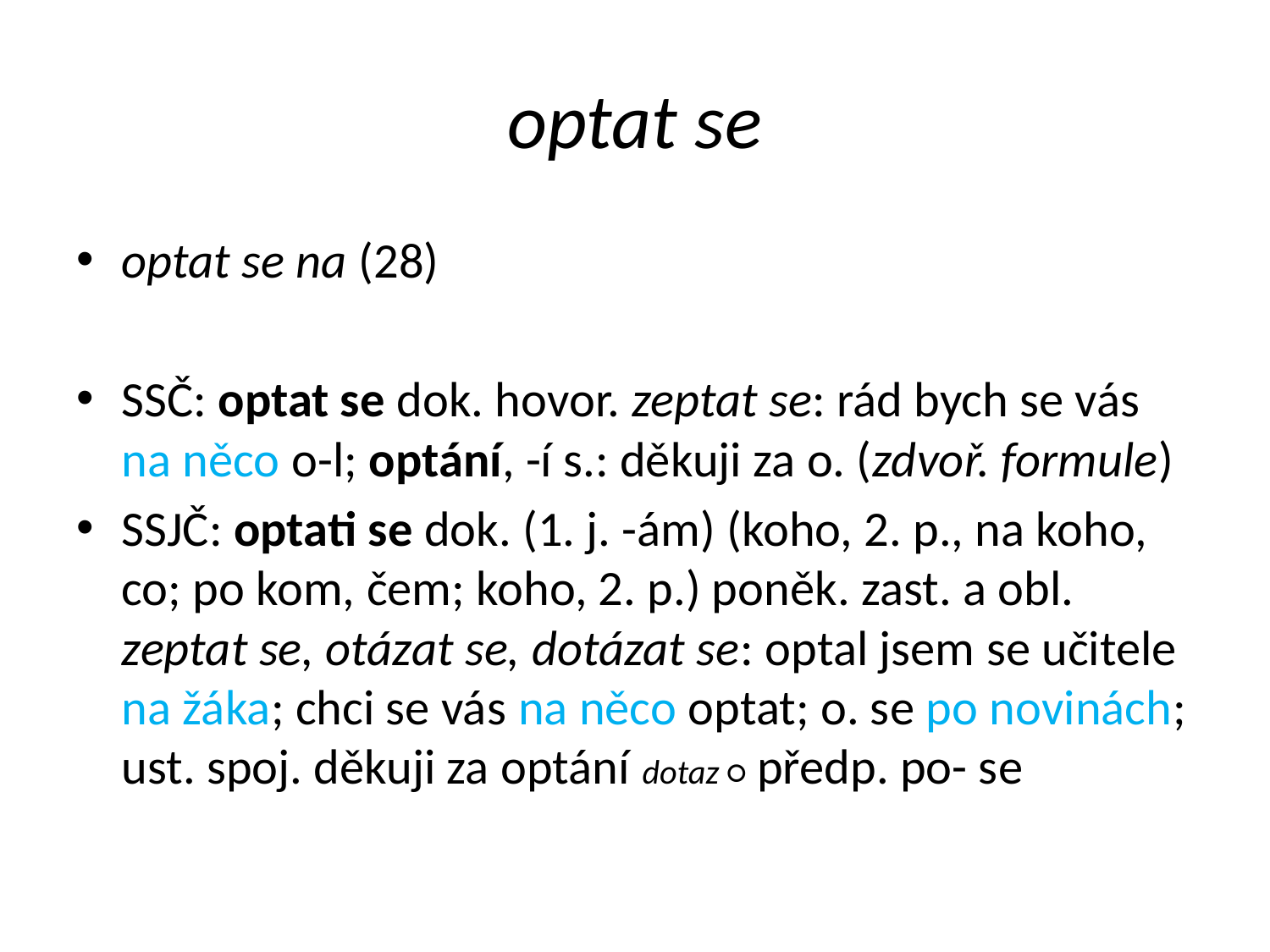

# optat se
optat se na (28)

SSČ: optat se dok. hovor. zeptat se: rád bych se vás na něco o-l; optání, -í s.: děkuji za o. (zdvoř. formule)
SSJČ: optati se dok. (1. j. -ám) (koho, 2. p., na koho, co; po kom, čem; koho, 2. p.) poněk. zast. a obl. zeptat se, otázat se, dotázat se: optal jsem se učitele na žáka; chci se vás na něco optat; o. se po novinách; ust. spoj. děkuji za optání dotaz ○ předp. po- se